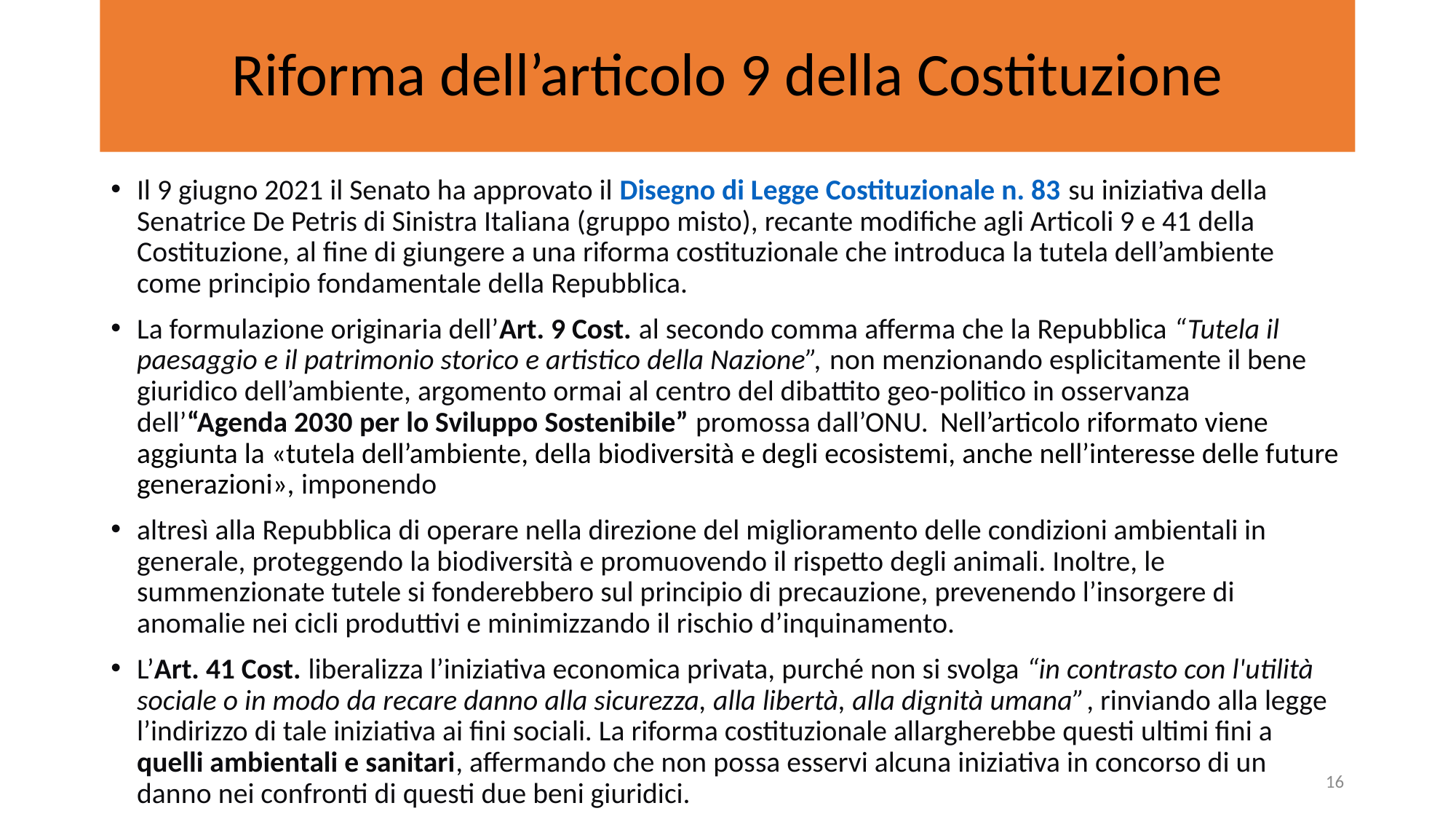

# Riforma dell’articolo 9 della Costituzione
Il 9 giugno 2021 il Senato ha approvato il Disegno di Legge Costituzionale n. 83 su iniziativa della Senatrice De Petris di Sinistra Italiana (gruppo misto), recante modifiche agli Articoli 9 e 41 della Costituzione, al fine di giungere a una riforma costituzionale che introduca la tutela dell’ambiente come principio fondamentale della Repubblica.
La formulazione originaria dell’Art. 9 Cost. al secondo comma afferma che la Repubblica “Tutela il paesaggio e il patrimonio storico e artistico della Nazione”, non menzionando esplicitamente il bene giuridico dell’ambiente, argomento ormai al centro del dibattito geo-politico in osservanza dell’“Agenda 2030 per lo Sviluppo Sostenibile” promossa dall’ONU.  Nell’articolo riformato viene aggiunta la «tutela dell’ambiente, della biodiversità e degli ecosistemi, anche nell’interesse delle future generazioni», imponendo
altresì alla Repubblica di operare nella direzione del miglioramento delle condizioni ambientali in generale, proteggendo la biodiversità e promuovendo il rispetto degli animali. Inoltre, le summenzionate tutele si fonderebbero sul principio di precauzione, prevenendo l’insorgere di anomalie nei cicli produttivi e minimizzando il rischio d’inquinamento.
L’Art. 41 Cost. liberalizza l’iniziativa economica privata, purché non si svolga “in contrasto con l'utilità sociale o in modo da recare danno alla sicurezza, alla libertà, alla dignità umana”, rinviando alla legge l’indirizzo di tale iniziativa ai fini sociali. La riforma costituzionale allargherebbe questi ultimi fini a quelli ambientali e sanitari, affermando che non possa esservi alcuna iniziativa in concorso di un danno nei confronti di questi due beni giuridici.
16